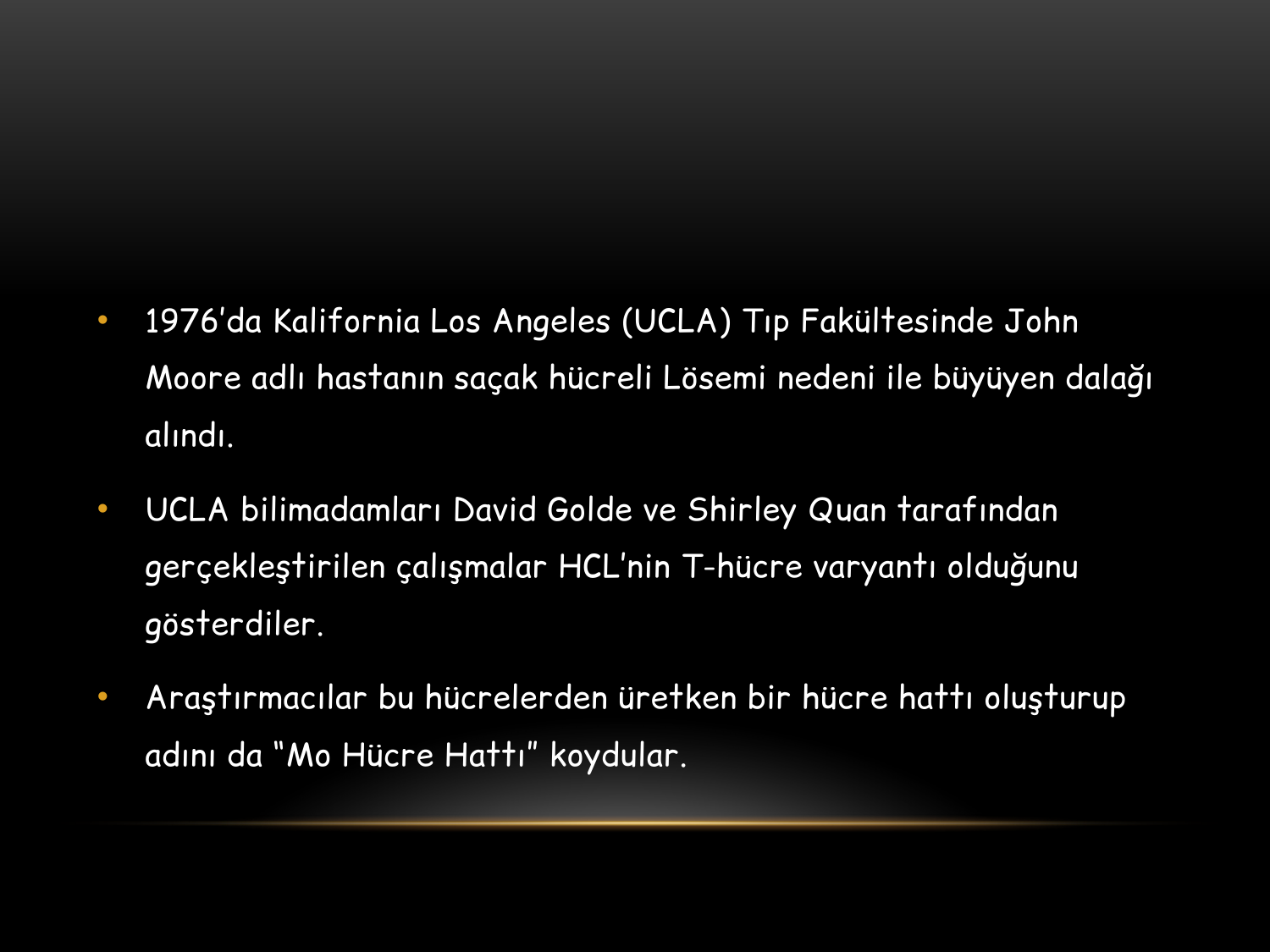

#

1976’da Kalifornia Los Angeles (UCLA) Tıp Fakültesinde John Moore adlı hastanın saçak hücreli Lösemi nedeni ile büyüyen dalağı alındı.
UCLA bilimadamları David Golde ve Shirley Quan tarafından gerçekleştirilen çalışmalar HCL’nin T-hücre varyantı olduğunu gösterdiler.
Araştırmacılar bu hücrelerden üretken bir hücre hattı oluşturup adını da “Mo Hücre Hattı” koydular.